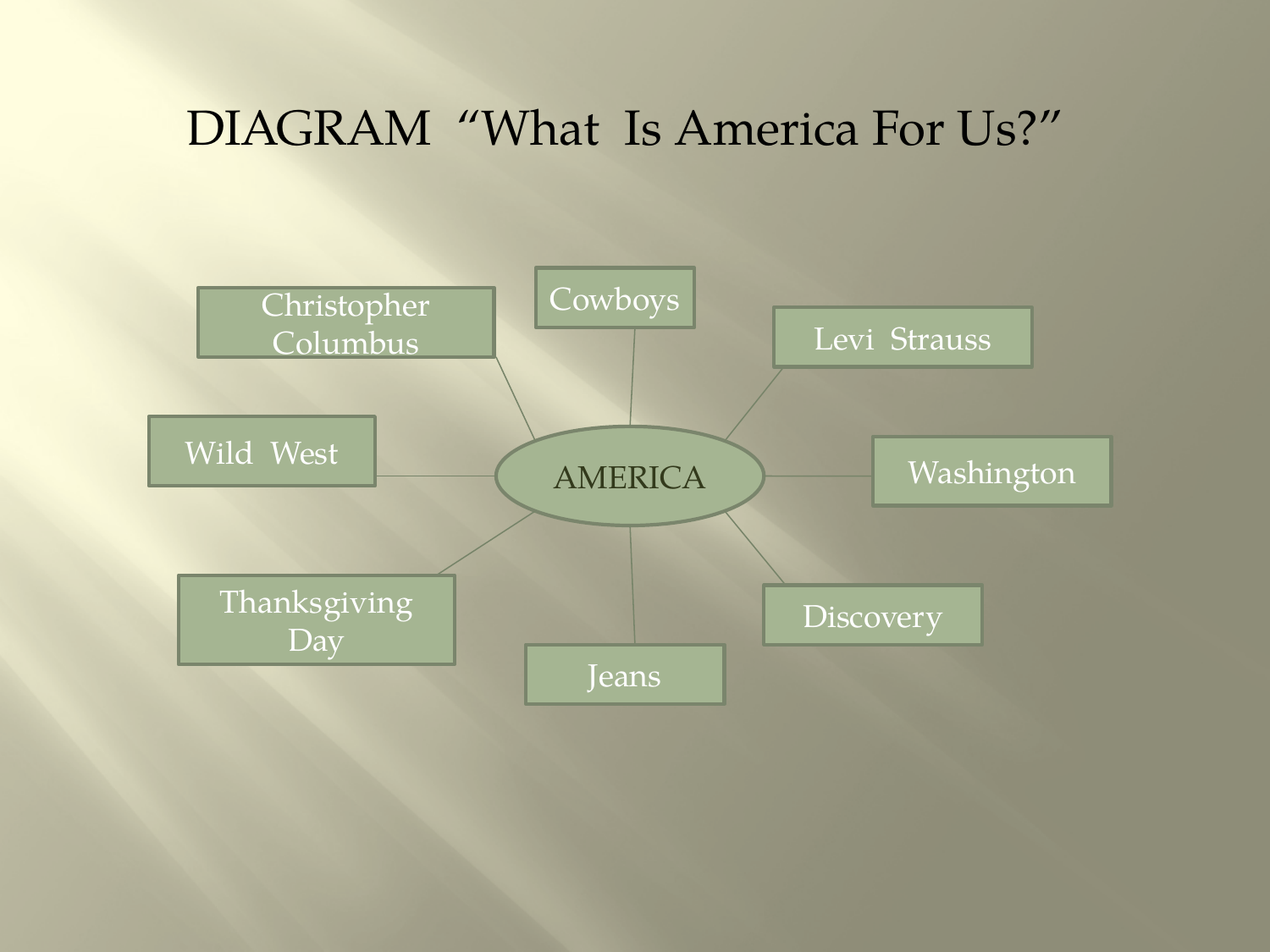

DIAGRAM  “What  Is America For Us?”

Cowboys
Christopher Columbus
Levi  Strauss
Wild  West
AMERICA
Washington
Thanksgiving Day
Discovery
Jeans